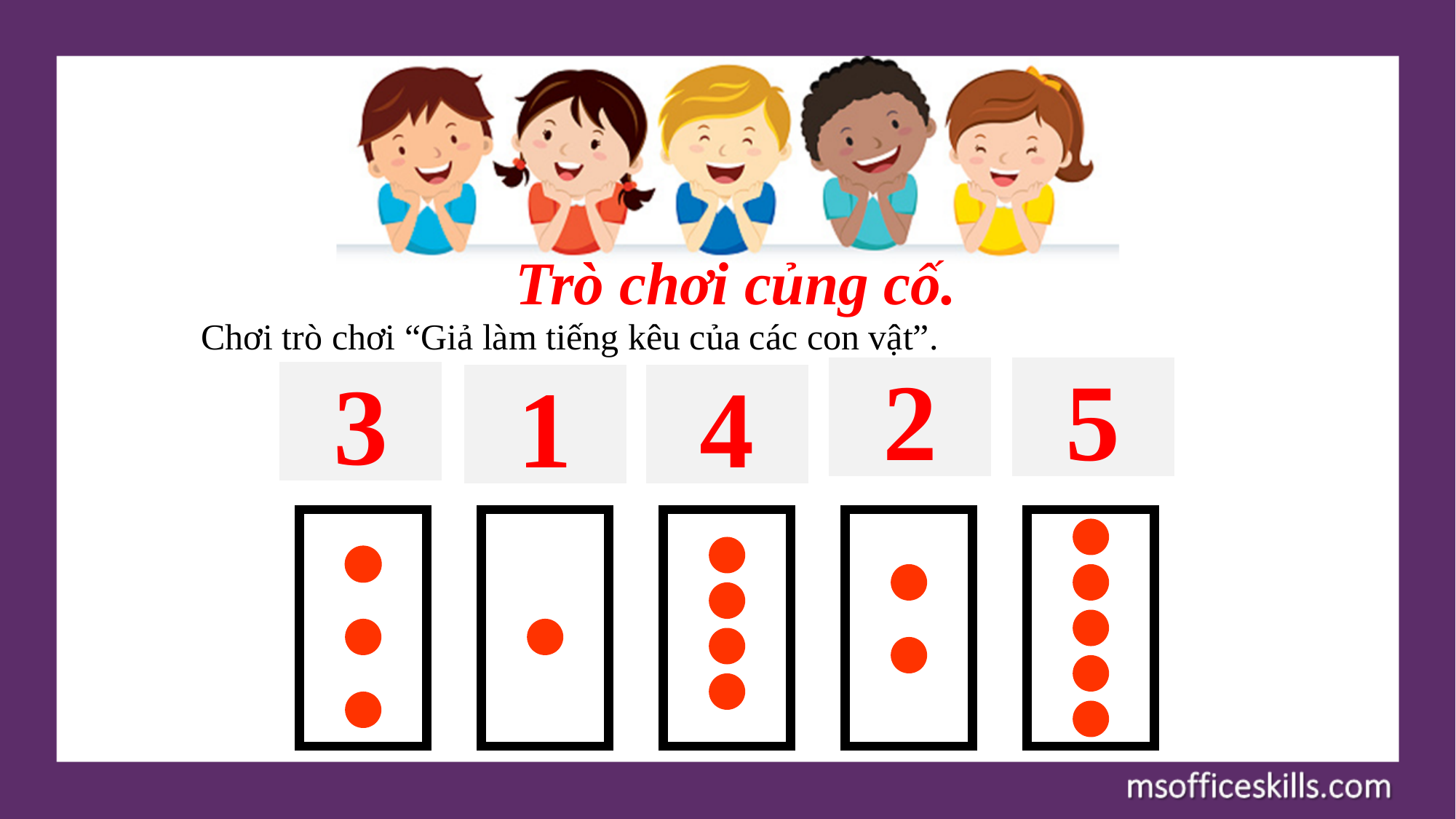

# Trò chơi củng cố.
Chơi trò chơi “Giả làm tiếng kêu của các con vật”.
2
5
3
1
4